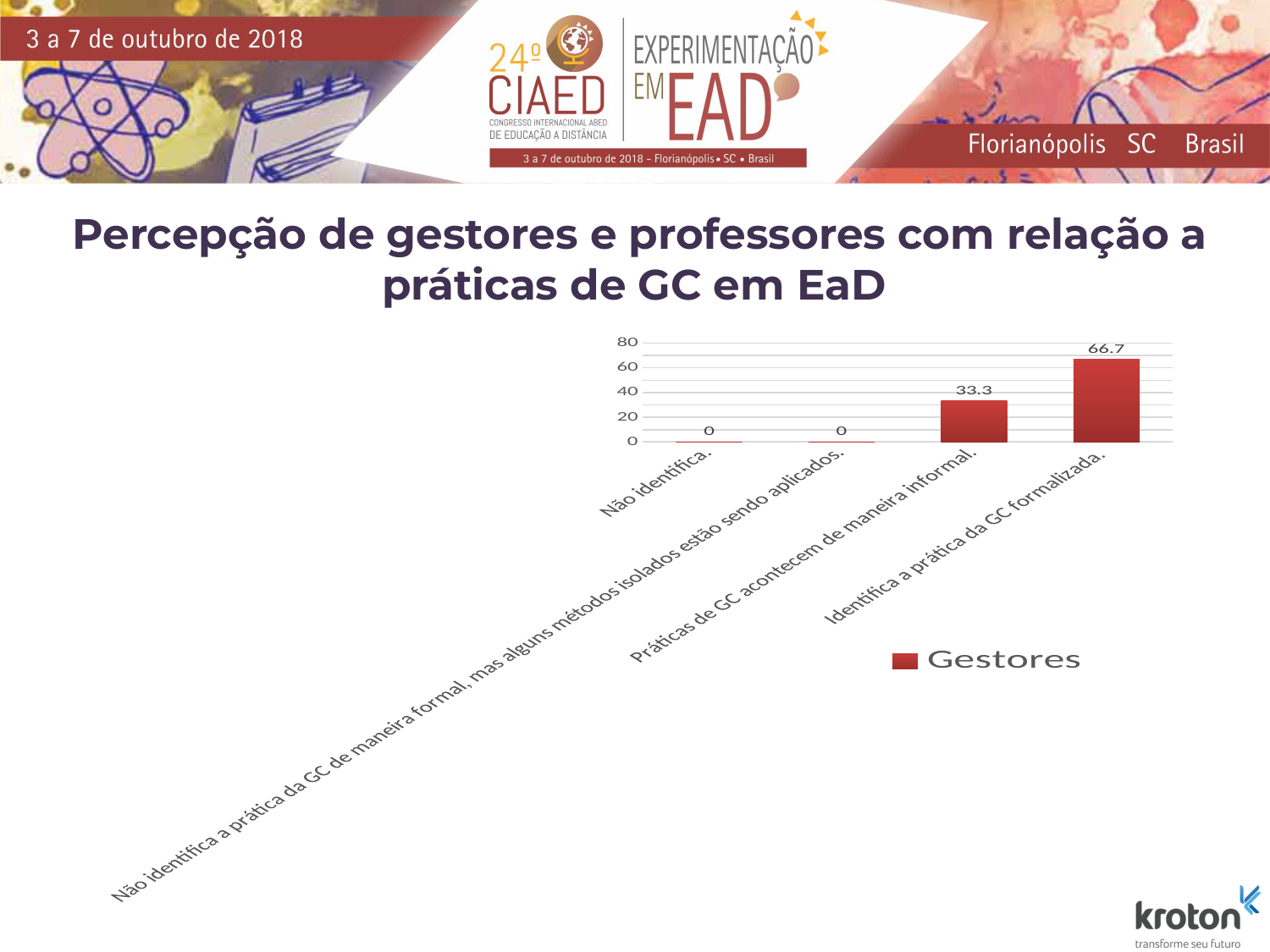

Percepção de gestores e professores com relação a práticas de GC em EaD

### Chart

| Category | Gestores |
|---|---|
| Não identifica. | 0.0 |
| Não identifica a prática da GC de maneira formal, mas alguns métodos isolados estão sendo aplicados. | 0.0 |
| Práticas de GC acontecem de maneira informal. | 33.30000000000001 |
| Identifica a prática da GC formalizada.  | 66.7 |